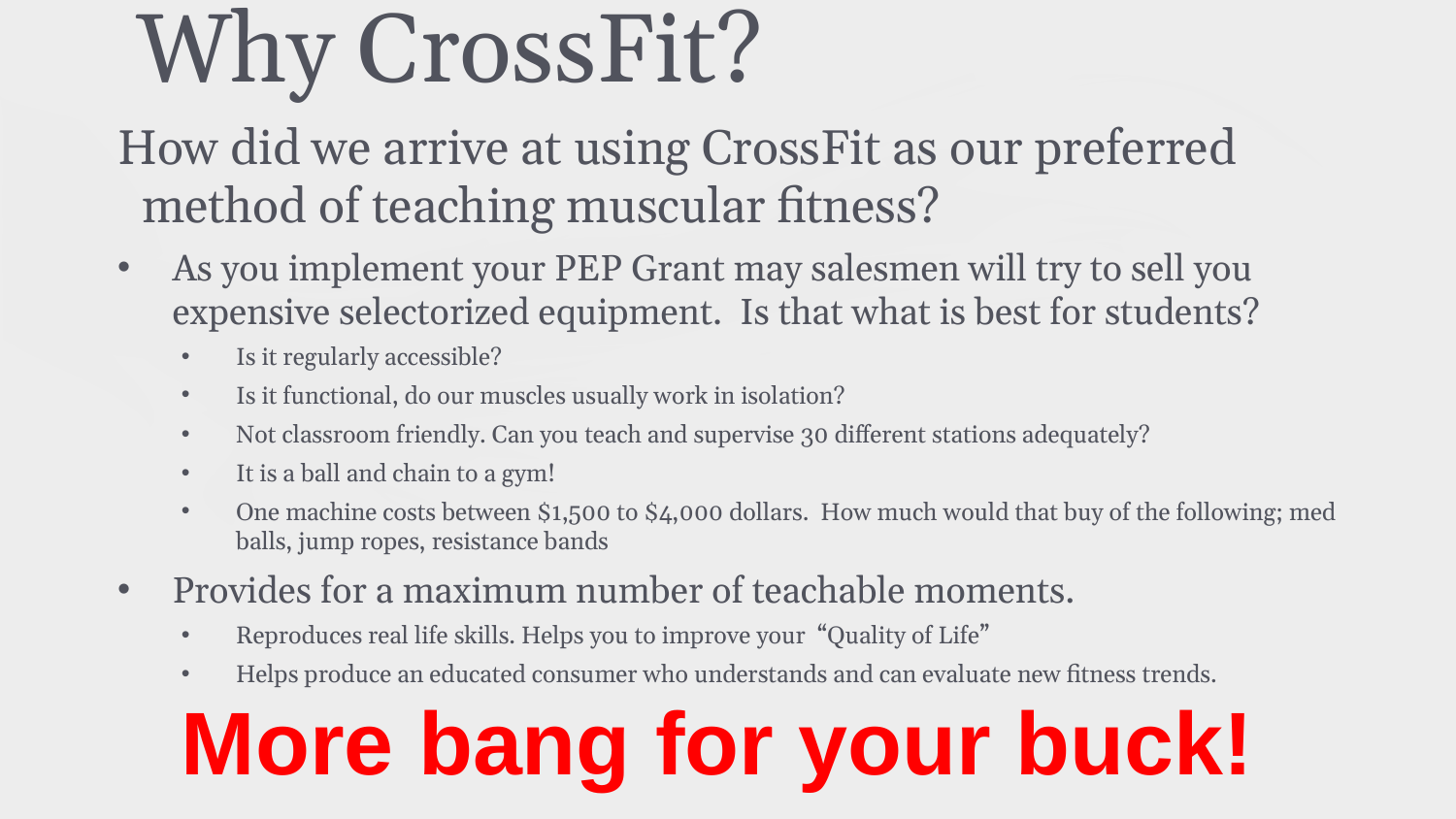

# Why CrossFit?
How did we arrive at using CrossFit as our preferred method of teaching muscular fitness?
As you implement your PEP Grant may salesmen will try to sell you expensive selectorized equipment.  Is that what is best for students?
Is it regularly accessible?
Is it functional, do our muscles usually work in isolation?
Not classroom friendly. Can you teach and supervise 30 different stations adequately?
It is a ball and chain to a gym!
One machine costs between $1,500 to $4,000 dollars.  How much would that buy of the following; med balls, jump ropes, resistance bands
Provides for a maximum number of teachable moments.
Reproduces real life skills. Helps you to improve your  “Quality of Life”
Helps produce an educated consumer who understands and can evaluate new fitness trends.
More bang for your buck!